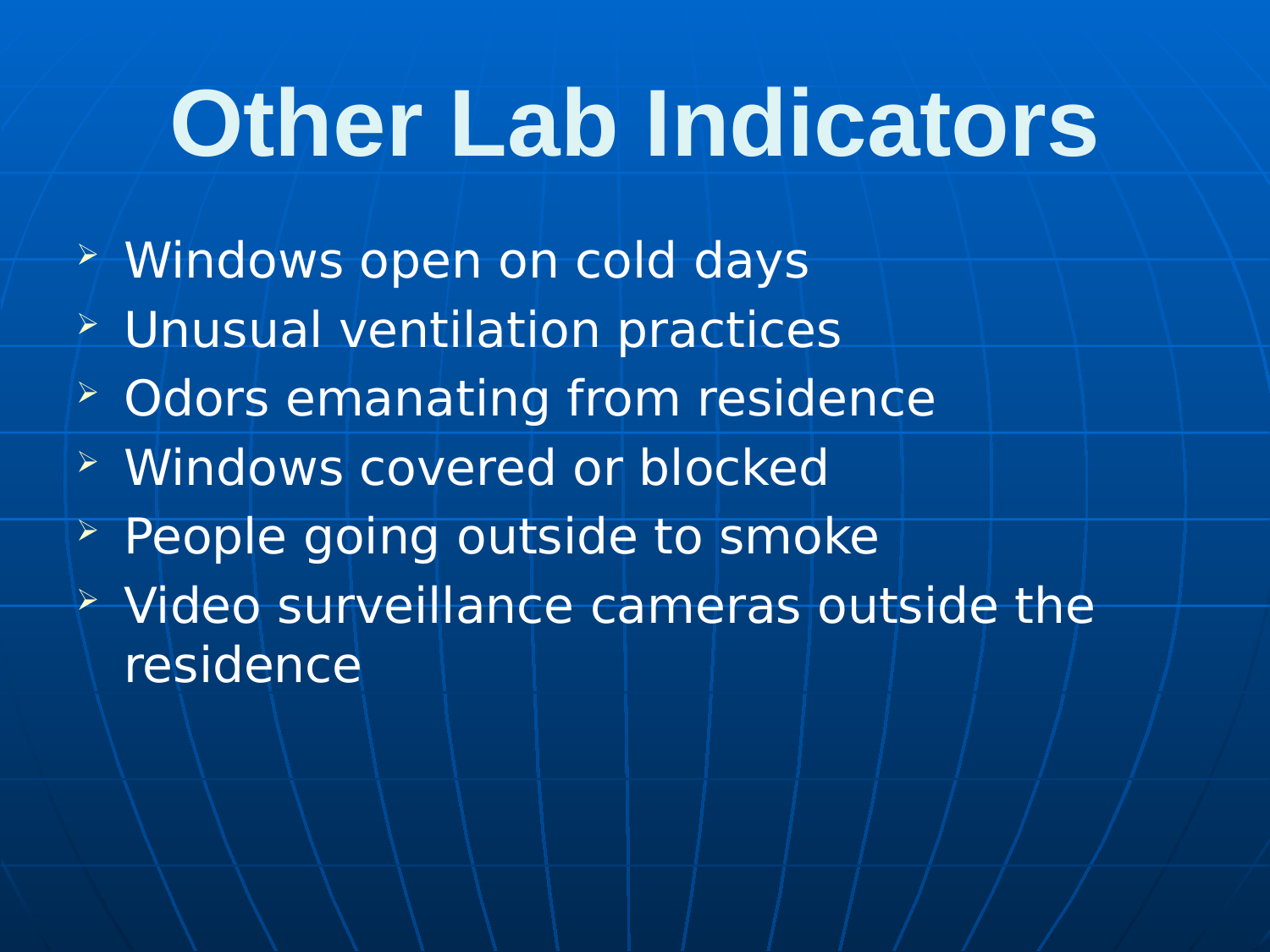

# Other Lab Indicators
Windows open on cold days
Unusual ventilation practices
Odors emanating from residence
Windows covered or blocked
People going outside to smoke
Video surveillance cameras outside the residence